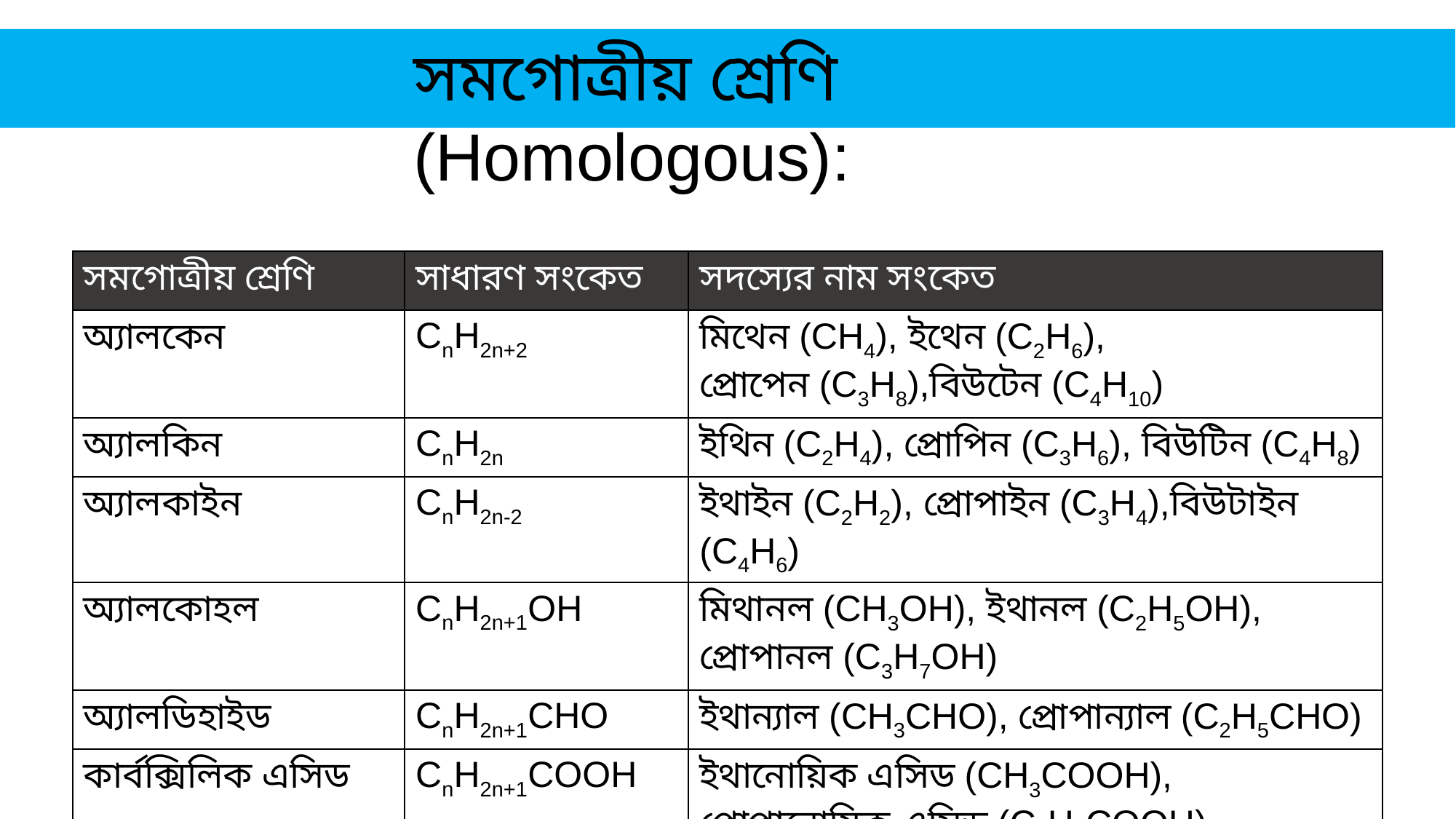

সমগোত্রীয় শ্রেণি (Homologous):
| সমগোত্রীয় শ্রেণি | সাধারণ সংকেত | সদস্যের নাম সংকেত |
| --- | --- | --- |
| অ্যালকেন | CnH2n+2 | মিথেন (CH4), ইথেন (C2H6), প্রোপেন (C3H8),বিউটেন (C4H10) |
| অ্যালকিন | CnH2n | ইথিন (C2H4), প্রোপিন (C3H6), বিউটিন (C4H8) |
| অ্যালকাইন | CnH2n-2 | ইথাইন (C2H2), প্রোপাইন (C3H4),বিউটাইন (C4H6) |
| অ্যালকোহল | CnH2n+1OH | মিথানল (CH3OH), ইথানল (C2H5OH), প্রোপানল (C3H7OH) |
| অ্যালডিহাইড | CnH2n+1CHO | ইথান্যাল (CH3CHO), প্রোপান্যাল (C2H5CHO) |
| কার্বক্সিলিক এসিড | CnH2n+1COOH | ইথানোয়িক এসিড (CH3COOH), প্রোপানোয়িক এসিড (C2H5COOH) |